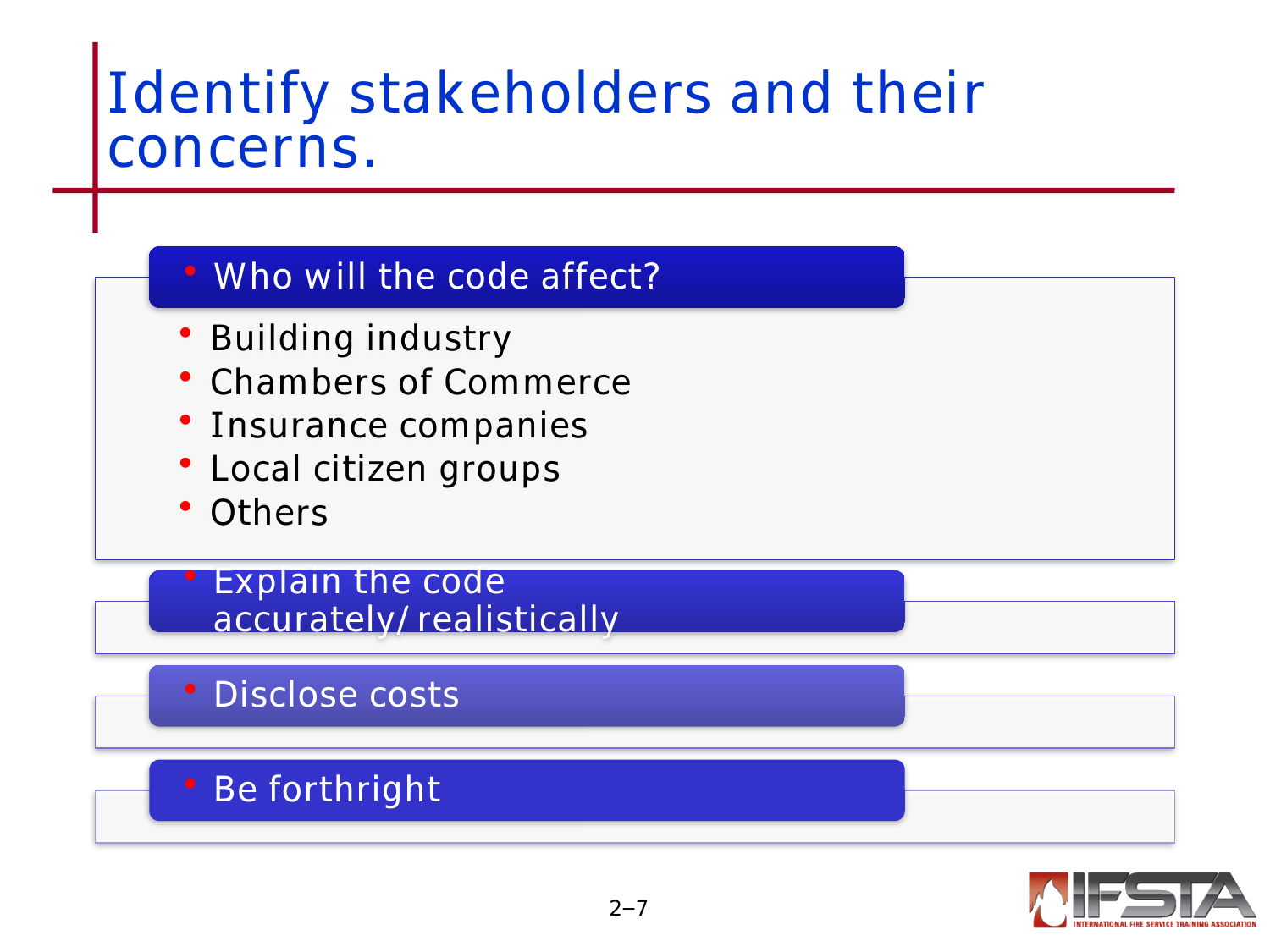

# Identify stakeholders and their concerns.
Building industry
Chambers of Commerce
Insurance companies
Local citizen groups
Others
Who will the code affect?
Explain the code accurately/realistically
Disclose costs
Be forthright
2–7